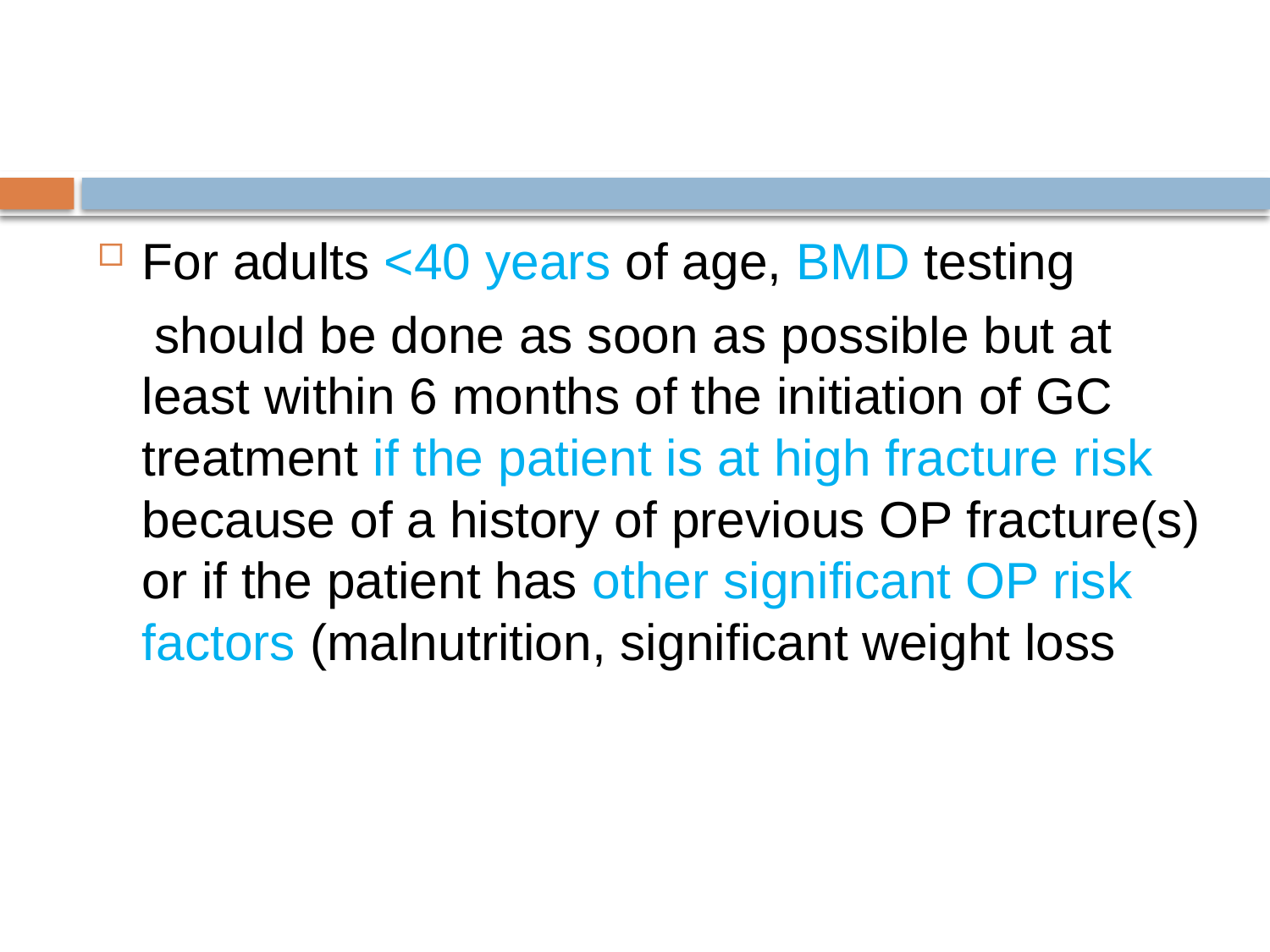

#
For adults <40 years of age, BMD testing
    should be done as soon as possible but at least within 6 months of the initiation of GC treatment if the patient is at high fracture risk because of a history of previous OP fracture(s) or if the patient has other significant OP risk factors (malnutrition, significant weight loss